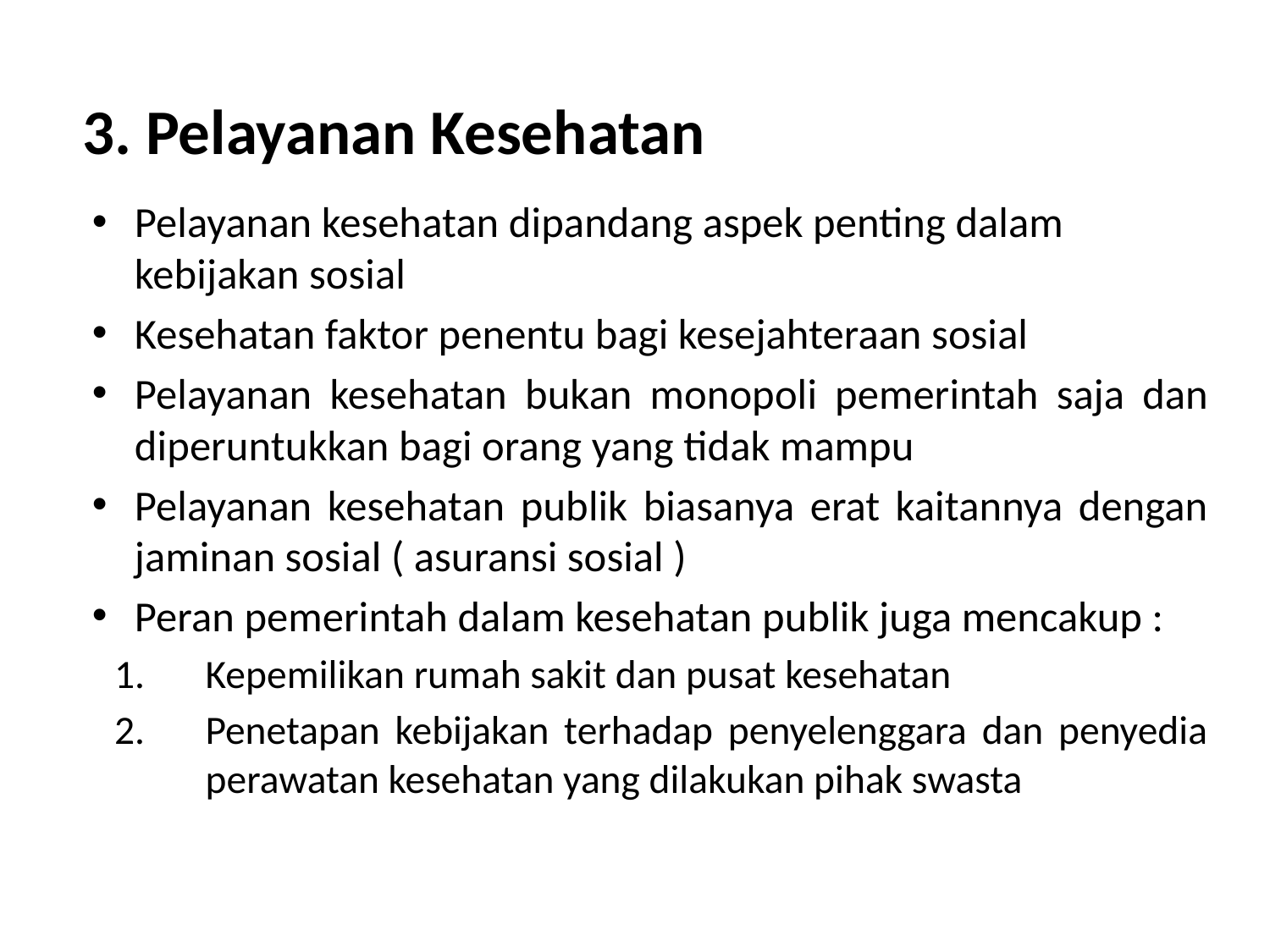

# 3. Pelayanan Kesehatan
Pelayanan kesehatan dipandang aspek penting dalam kebijakan sosial
Kesehatan faktor penentu bagi kesejahteraan sosial
Pelayanan kesehatan bukan monopoli pemerintah saja dan diperuntukkan bagi orang yang tidak mampu
Pelayanan kesehatan publik biasanya erat kaitannya dengan jaminan sosial ( asuransi sosial )
Peran pemerintah dalam kesehatan publik juga mencakup :
Kepemilikan rumah sakit dan pusat kesehatan
Penetapan kebijakan terhadap penyelenggara dan penyedia perawatan kesehatan yang dilakukan pihak swasta